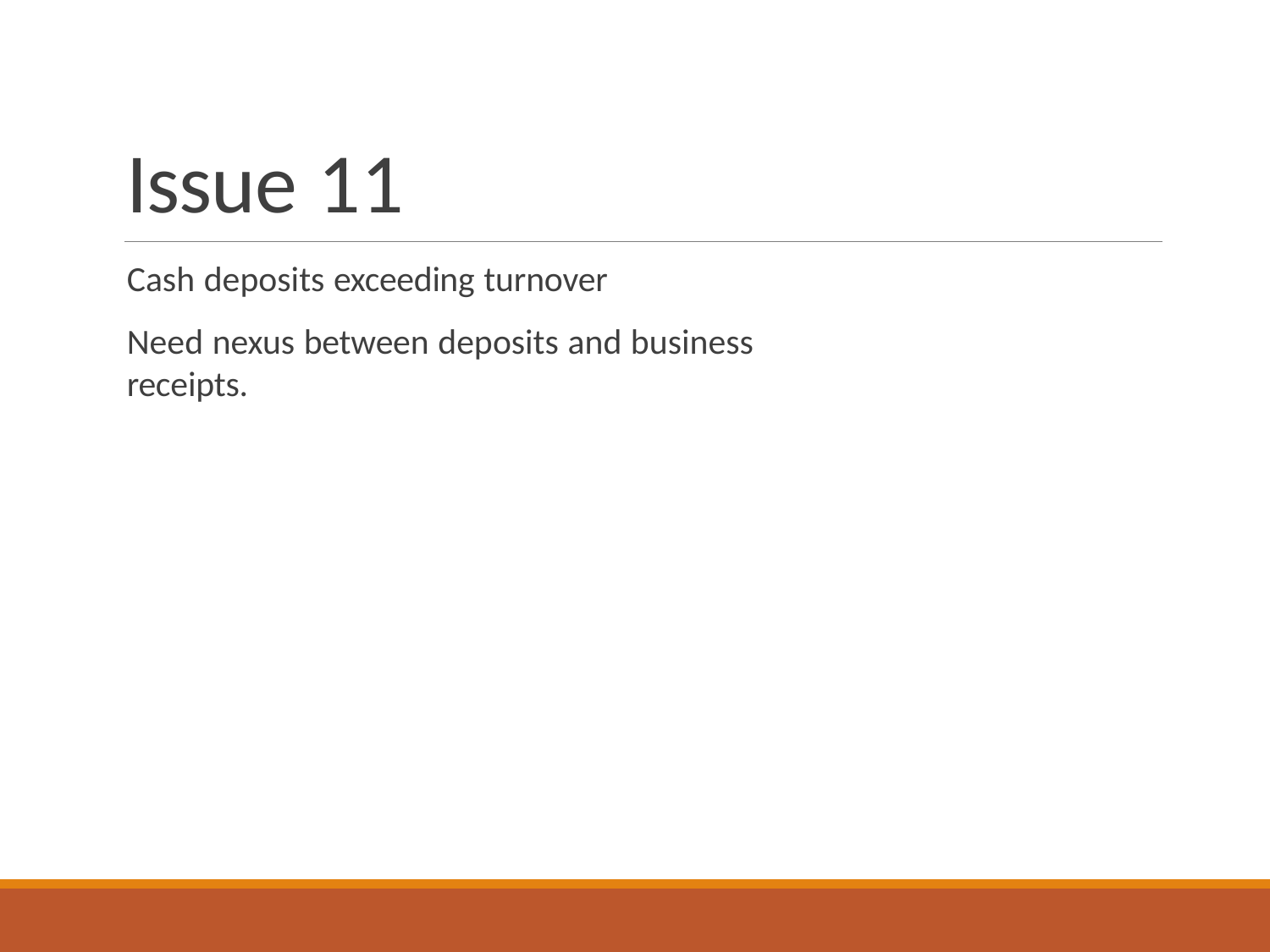

# Issue 11
Cash deposits exceeding turnover
Need nexus between deposits and business receipts.